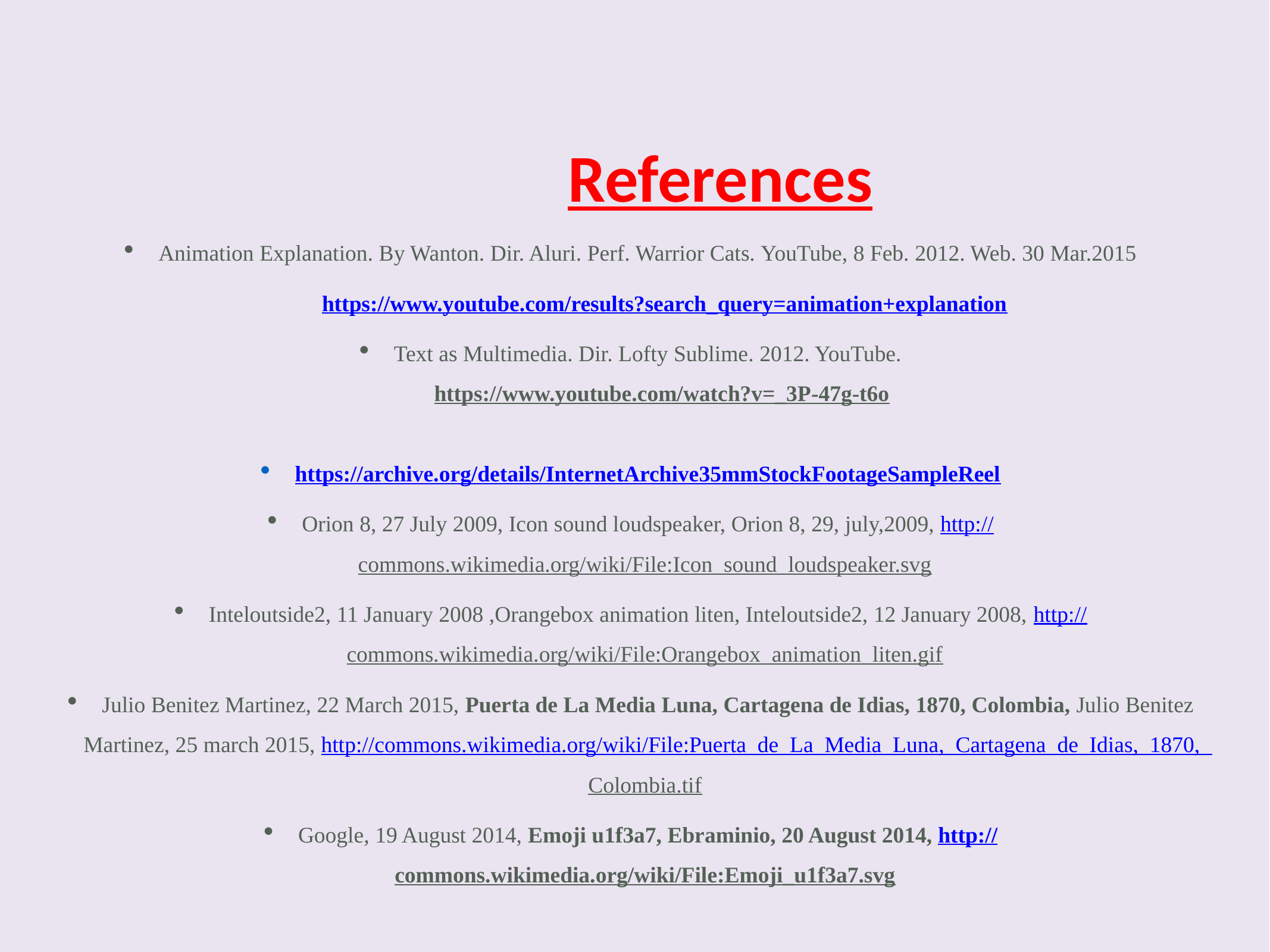

References
Animation Explanation. By Wanton. Dir. Aluri. Perf. Warrior Cats. YouTube, 8 Feb. 2012. Web. 30 Mar.2015
https://www.youtube.com/results?search_query=animation+explanation
Text as Multimedia. Dir. Lofty Sublime. 2012. YouTube.
https://www.youtube.com/watch?v=_3P-47g-t6o

https://archive.org/details/InternetArchive35mmStockFootageSampleReel
Orion 8, 27 July 2009, Icon sound loudspeaker, Orion 8, 29, july,2009, http://commons.wikimedia.org/wiki/File:Icon_sound_loudspeaker.svg
Inteloutside2, 11 January 2008 ,Orangebox animation liten, Inteloutside2, 12 January 2008, http://commons.wikimedia.org/wiki/File:Orangebox_animation_liten.gif
Julio Benitez Martinez, 22 March 2015, Puerta de La Media Luna, Cartagena de Idias, 1870, Colombia, Julio Benitez Martinez, 25 march 2015, http://commons.wikimedia.org/wiki/File:Puerta_de_La_Media_Luna,_Cartagena_de_Idias,_1870,_Colombia.tif
Google, 19 August 2014, Emoji u1f3a7, Ebraminio, 20 August 2014, http://commons.wikimedia.org/wiki/File:Emoji_u1f3a7.svg